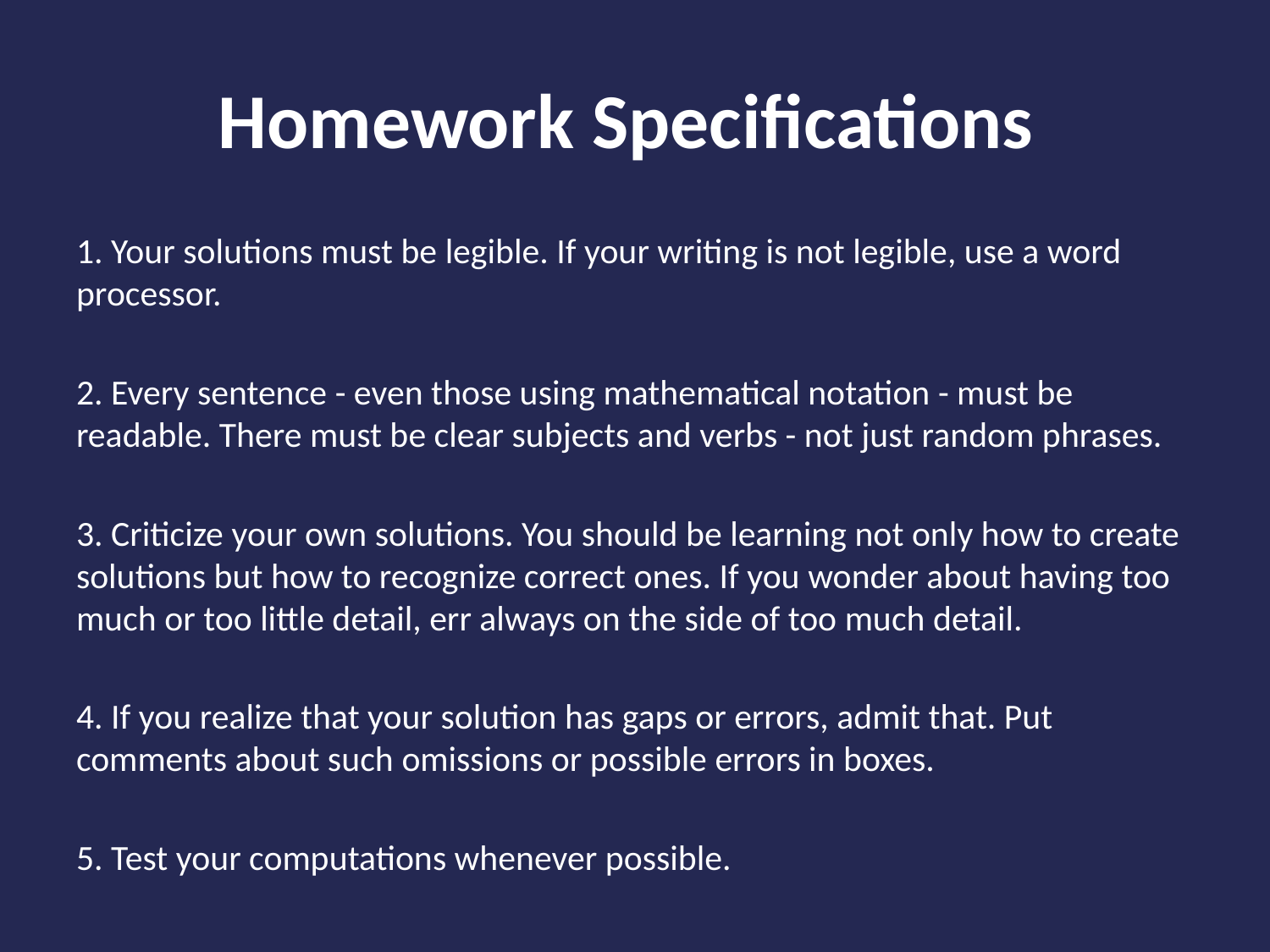

# Homework Specifications
1. Your solutions must be legible. If your writing is not legible, use a word processor.

2. Every sentence - even those using mathematical notation - must be readable. There must be clear subjects and verbs - not just random phrases.

3. Criticize your own solutions. You should be learning not only how to create solutions but how to recognize correct ones. If you wonder about having too much or too little detail, err always on the side of too much detail.

4. If you realize that your solution has gaps or errors, admit that. Put comments about such omissions or possible errors in boxes.

5. Test your computations whenever possible.